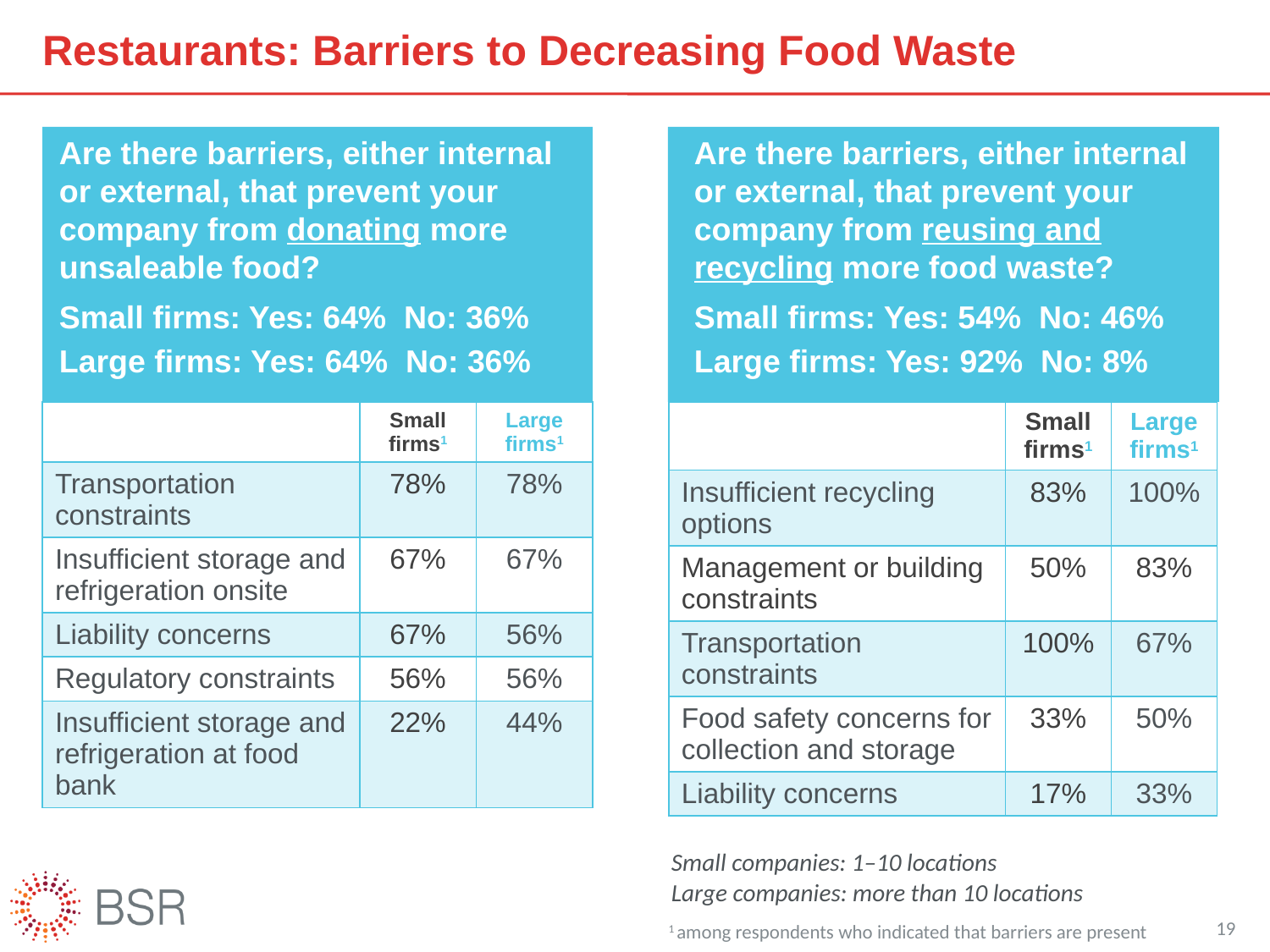

# Restaurants: Barriers to Decreasing Food Waste

Are there barriers, either internal or external, that prevent your company from donating more unsaleable food?

Small firms: Yes: 64%  No: 36%
Large firms: Yes: 64%  No: 36%

Are there barriers, either internal or external, that prevent your company from reusing and recycling more food waste?

Small firms: Yes: 54%  No: 46%
Large firms: Yes: 92%  No: 8%

|  | Small firms1 | Large firms1 |
| --- | --- | --- |
| Transportation constraints | 78% | 78% |
| Insufficient storage and refrigeration onsite | 67% | 67% |
| Liability concerns | 67% | 56% |
| Regulatory constraints | 56% | 56% |
| Insufficient storage and refrigeration at food bank | 22% | 44% |
|  | Small firms1 | Large firms1 |
| --- | --- | --- |
| Insufficient recycling options | 83% | 100% |
| Management or building constraints | 50% | 83% |
| Transportation constraints | 100% | 67% |
| Food safety concerns for collection and storage | 33% | 50% |
| Liability concerns | 17% | 33% |
Small companies: 1–10 locations
Large companies: more than 10 locations
19
1 among respondents who indicated that barriers are present